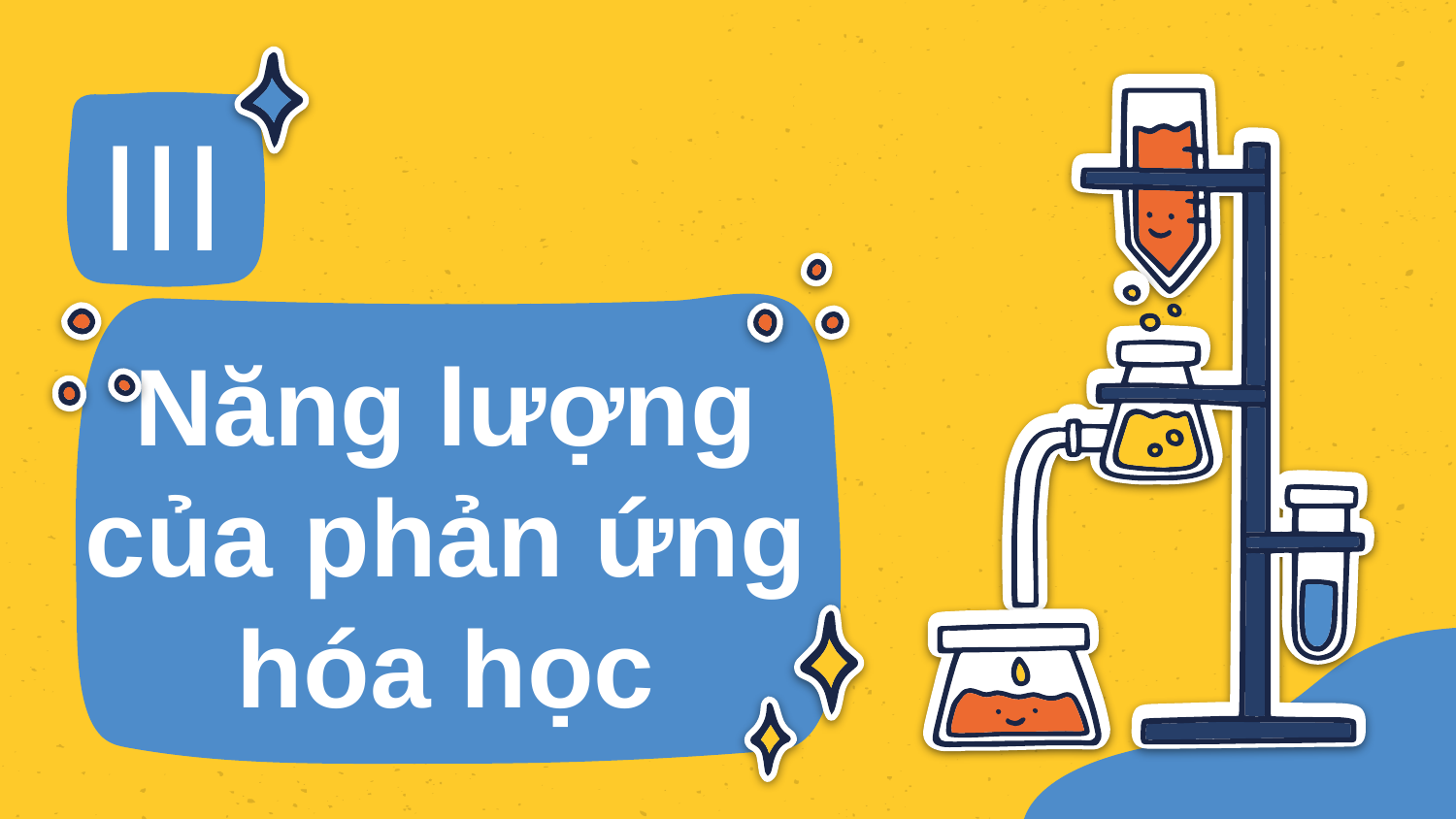

# III

Năng lượng của phản ứng hóa học